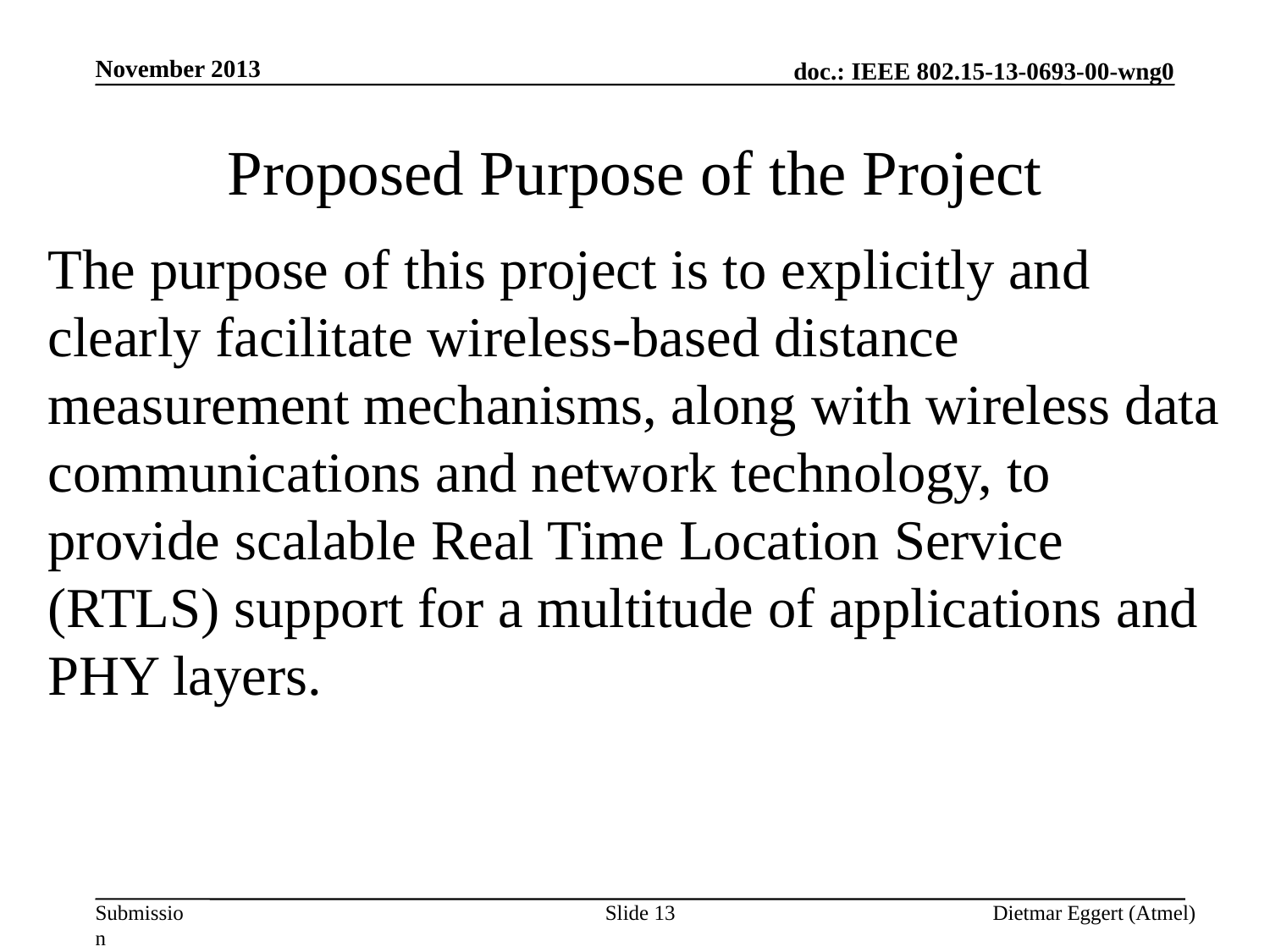

November 2013
# Proposed Purpose of the Project
The purpose of this project is to explicitly and clearly facilitate wireless-based distance measurement mechanisms, along with wireless data communications and network technology, to provide scalable Real Time Location Service (RTLS) support for a multitude of applications and PHY layers.
Slide 13
Dietmar Eggert (Atmel)